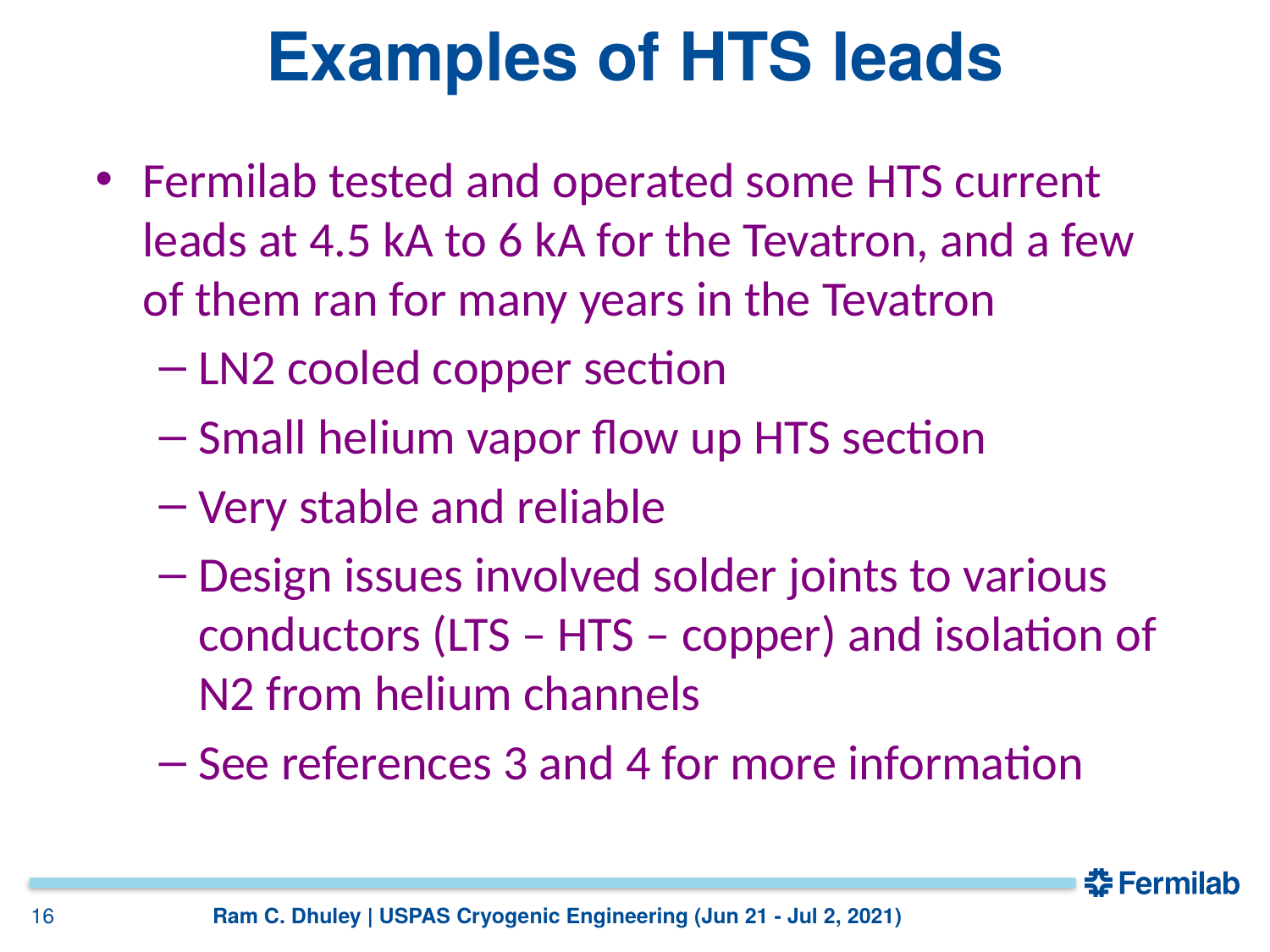

# Examples of HTS leads
Fermilab tested and operated some HTS current leads at 4.5 kA to 6 kA for the Tevatron, and a few of them ran for many years in the Tevatron
LN2 cooled copper section
Small helium vapor flow up HTS section
Very stable and reliable
Design issues involved solder joints to various conductors (LTS – HTS – copper) and isolation of N2 from helium channels
See references 3 and 4 for more information
16
Ram C. Dhuley | USPAS Cryogenic Engineering (Jun 21 - Jul 2, 2021)